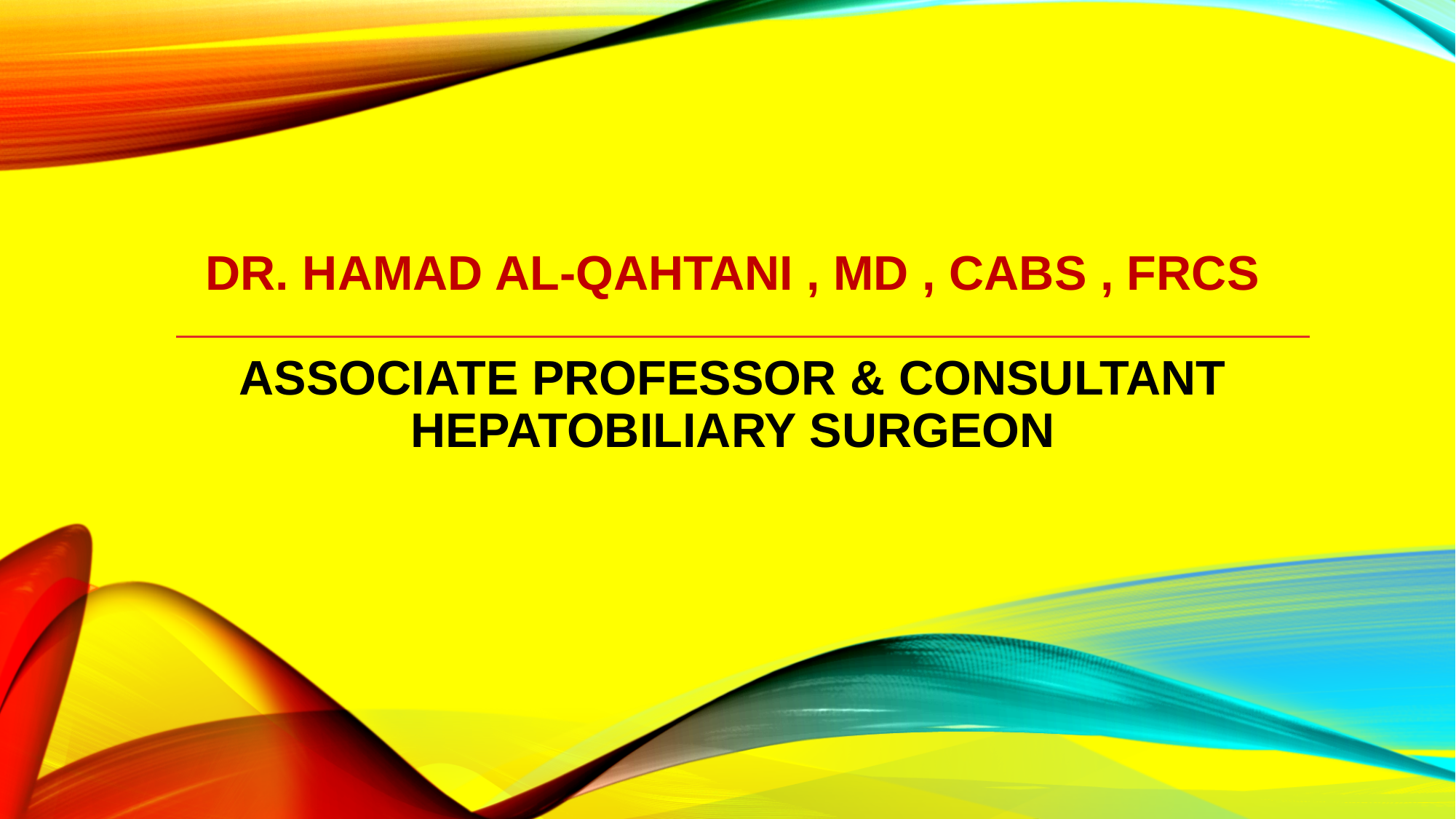

# DR. HAMAD AL-QAHTANI , MD , CABS , FRCS Associate professor & Consultant hepatobiliary surgeon